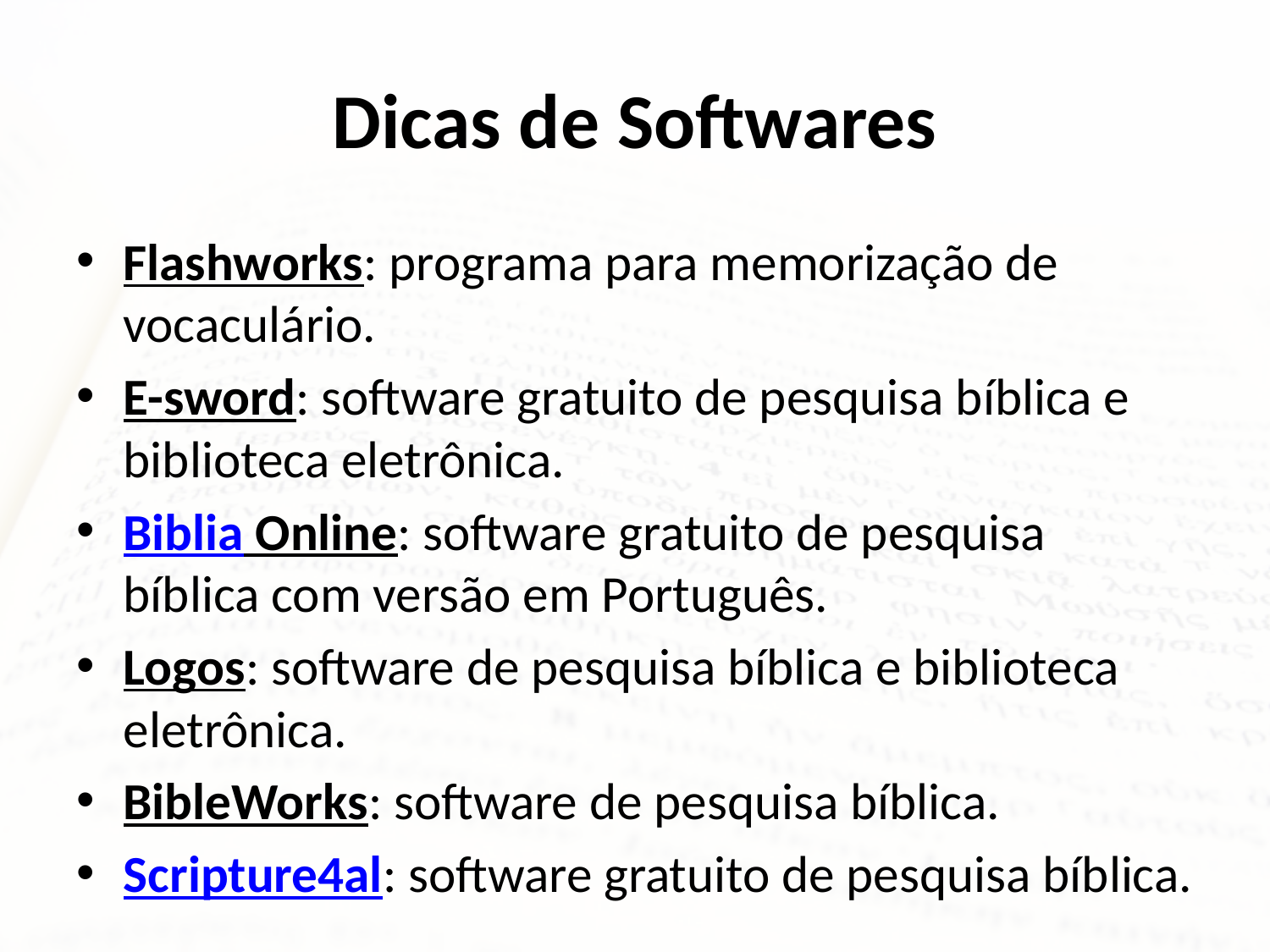

# Dicas de Softwares
Flashworks: programa para memorização de vocaculário.
E-sword: software gratuito de pesquisa bíblica e biblioteca eletrônica.
Biblia Online: software gratuito de pesquisa bíblica com versão em Português.
Logos: software de pesquisa bíblica e biblioteca eletrônica.
BibleWorks: software de pesquisa bíblica.
Scripture4al: software gratuito de pesquisa bíblica.